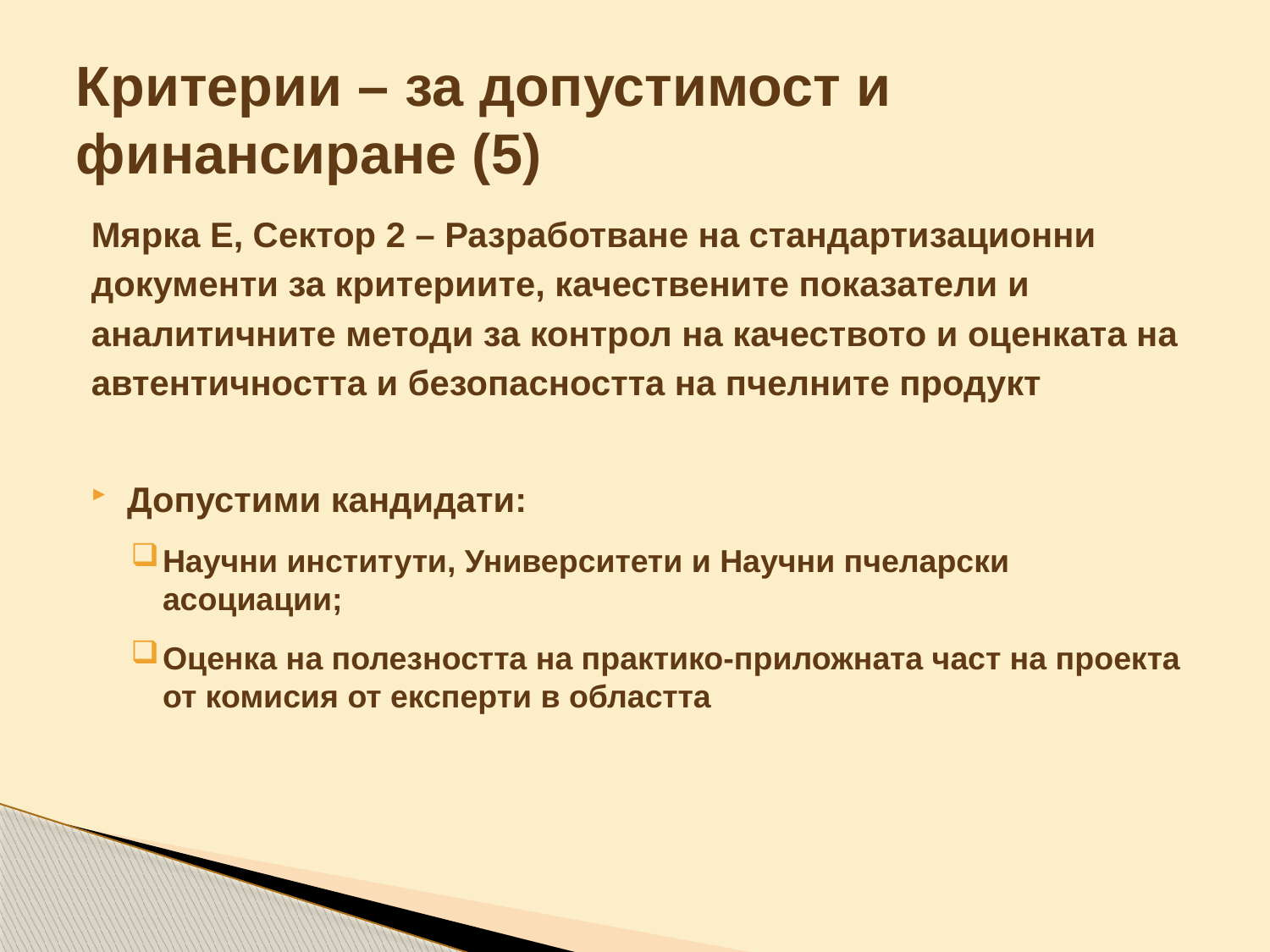

# Критерии – за допустимост и финансиране (5)
Мярка Е, Сектор 2 – Разработване на стандартизационни
документи за критериите, качествените показатели и
аналитичните методи за контрол на качеството и оценката на
автентичността и безопасността на пчелните продукт

Допустими кандидати:
Научни институти, Университети и Научни пчеларски асоциации;
Оценка на полезността на практико-приложната част на проекта от комисия от експерти в областта